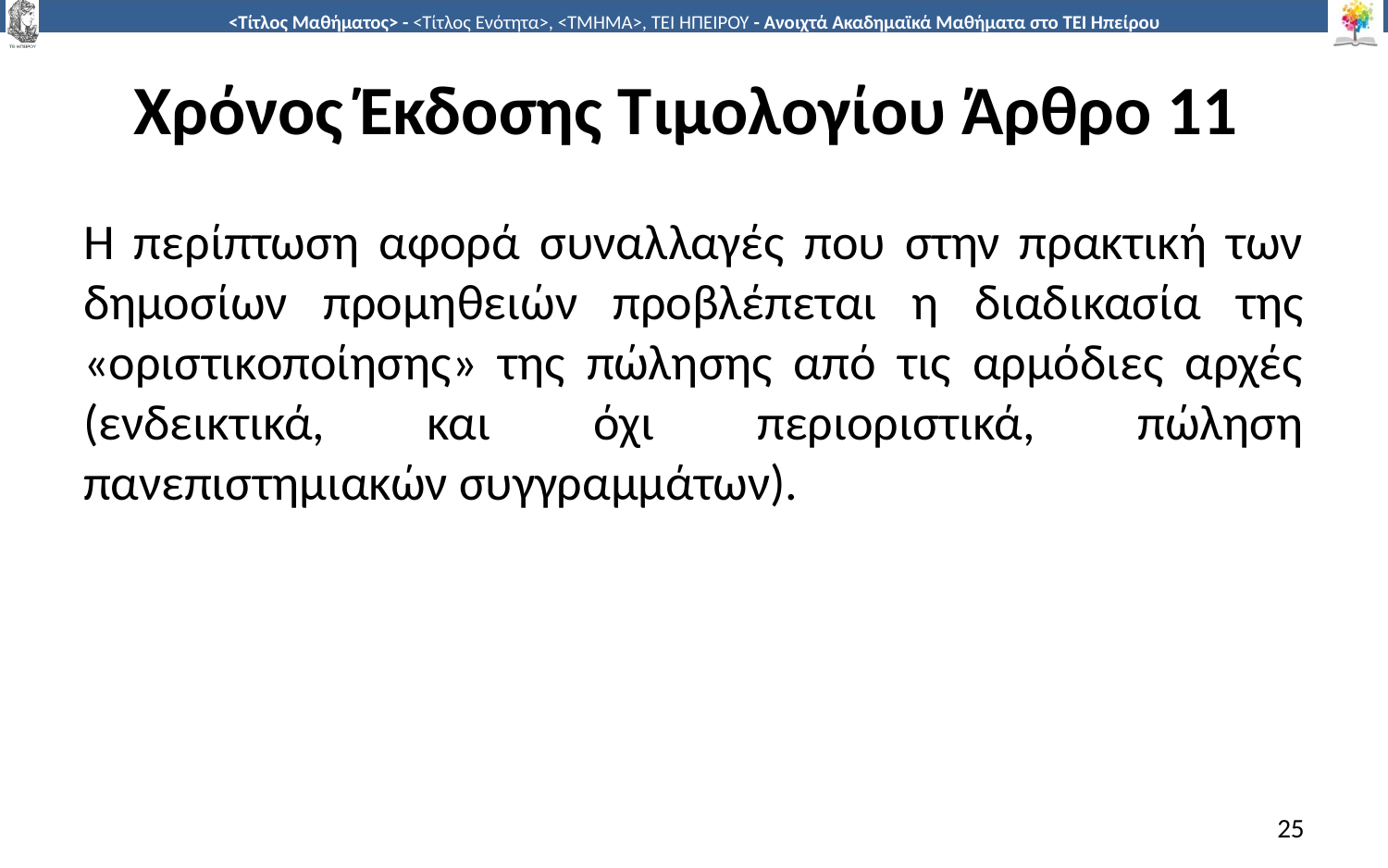

# Χρόνος Έκδοσης Τιμολογίου Άρθρο 11
Η περίπτωση αφορά συναλλαγές που στην πρακτική των δημοσίων προμηθειών προβλέπεται η διαδικασία της «οριστικοποίησης» της πώλησης από τις αρμόδιες αρχές (ενδεικτικά, και όχι περιοριστικά, πώληση πανεπιστημιακών συγγραμμάτων).

25